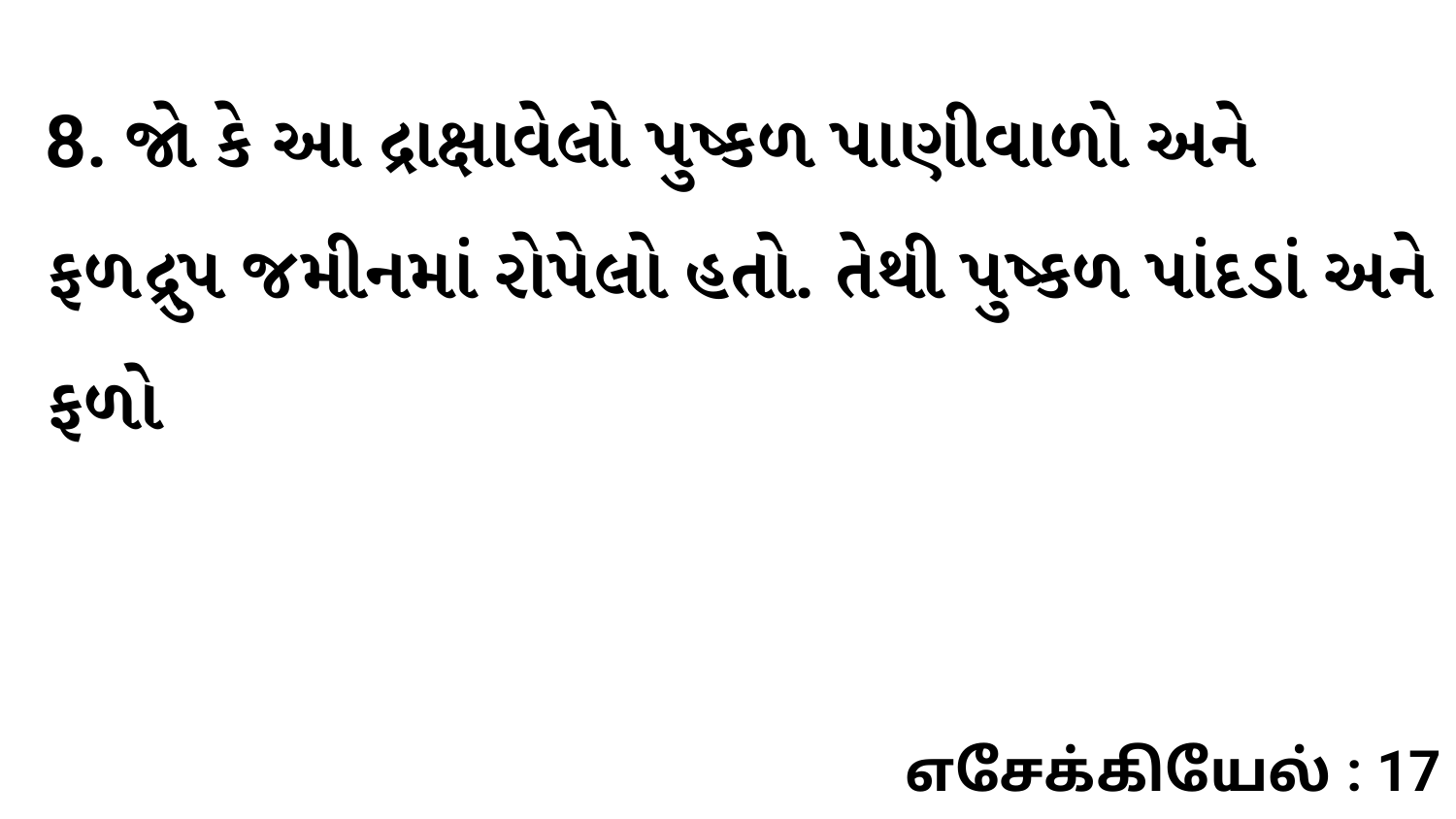

8. જો કે આ દ્રાક્ષાવેલો પુષ્કળ પાણીવાળો અને ફળદ્રુપ જમીનમાં રોપેલો હતો. તેથી પુષ્કળ પાંદડાં અને ફળો
எசேக்கியேல் : 17